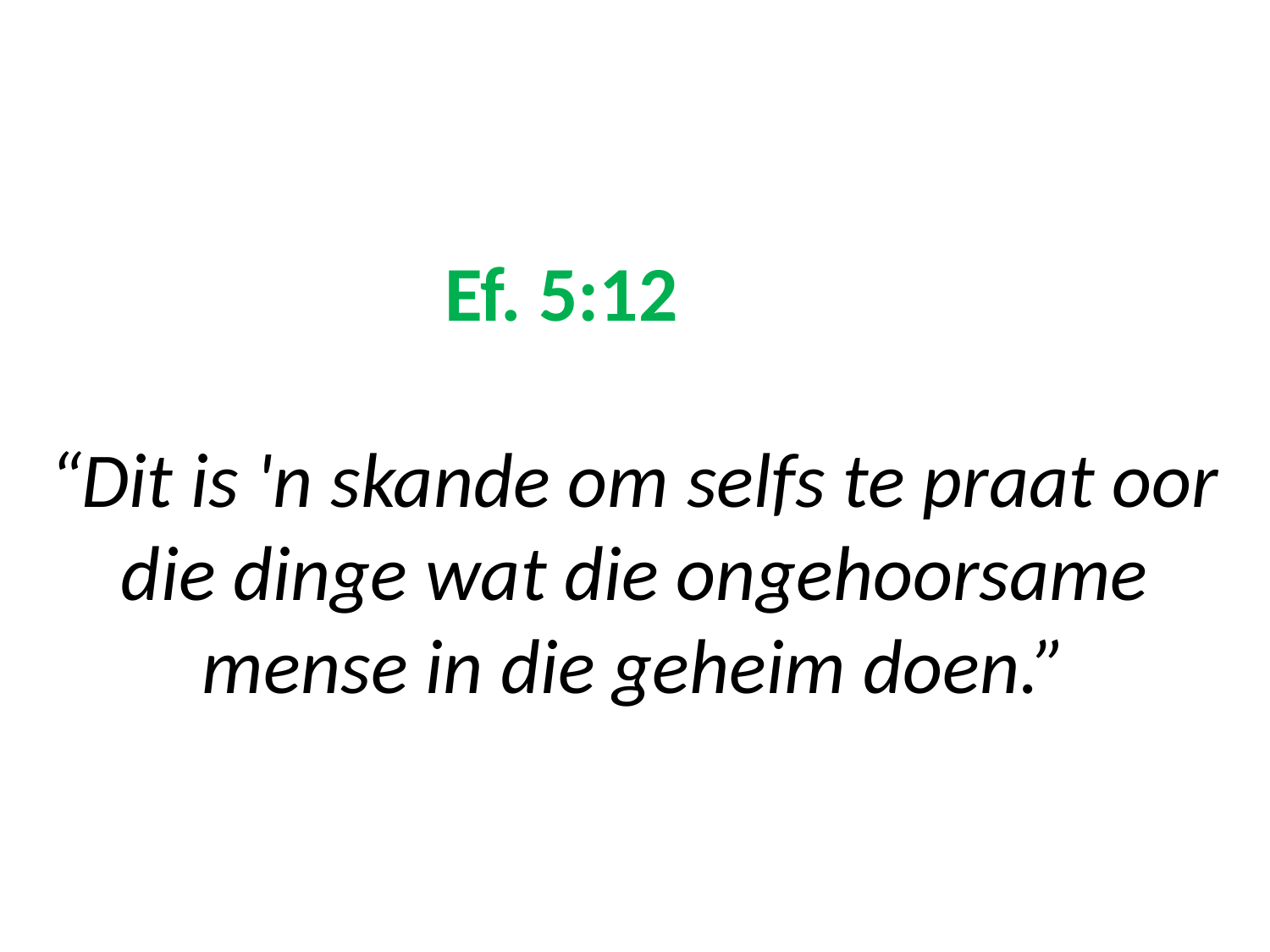

# Ef. 5:12 “Dit is 'n skande om selfs te praat oor die dinge wat die ongehoorsame mense in die geheim doen.”